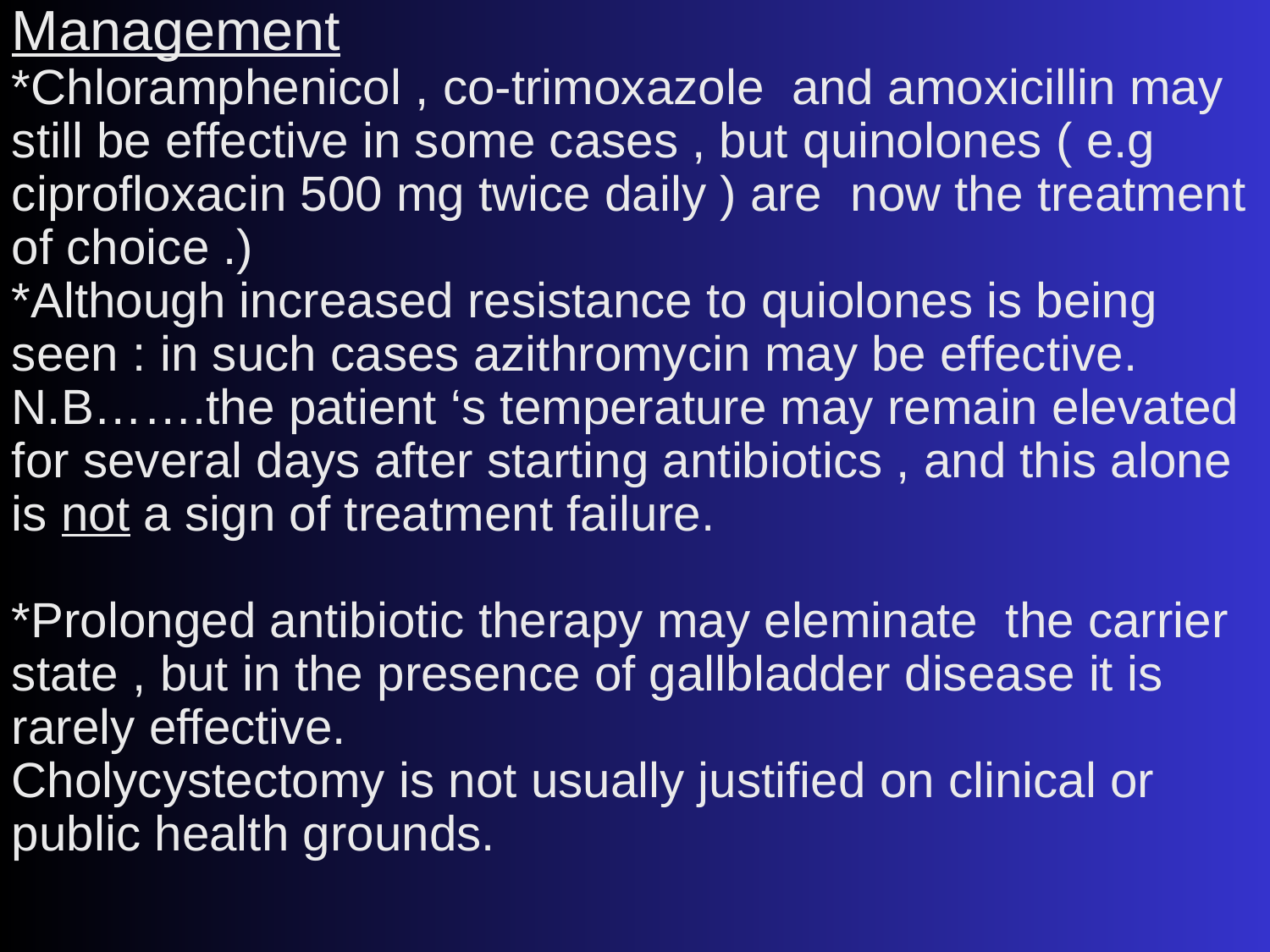

Management
*Chloramphenicol , co-trimoxazole  and amoxicillin may still be effective in some cases , but quinolones ( e.g ciprofloxacin 500 mg twice daily ) are  now the treatment of choice .)
*Although increased resistance to quiolones is being seen : in such cases azithromycin may be effective.
N.B…….the patient ‘s temperature may remain elevated for several days after starting antibiotics , and this alone is not a sign of treatment failure.

*Prolonged antibiotic therapy may eleminate  the carrier state , but in the presence of gallbladder disease it is rarely effective.
Cholycystectomy is not usually justified on clinical or public health grounds.